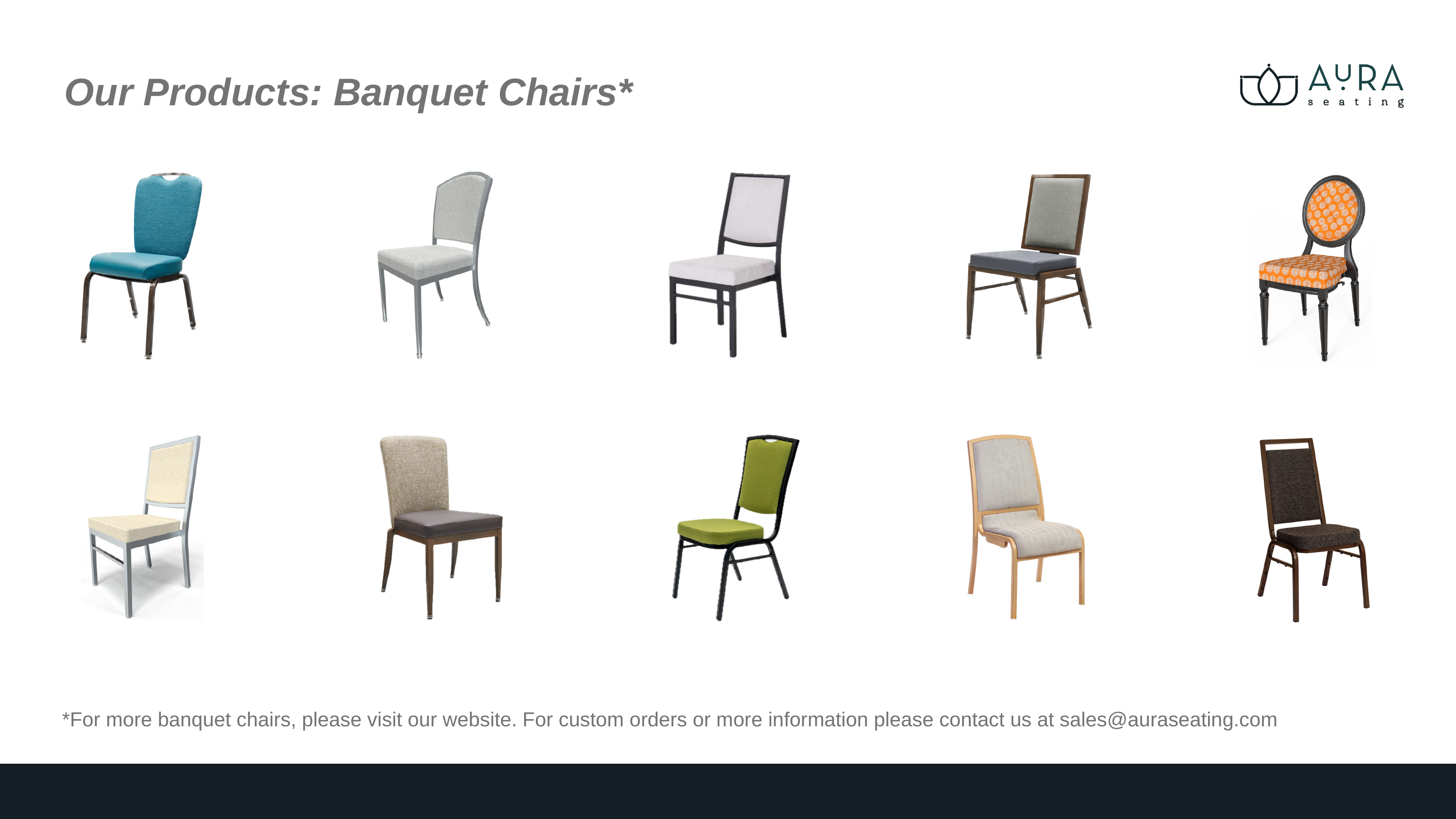

Our Products: Banquet Chairs*

*For more banquet chairs, please visit our website. For custom orders or more information please contact us at sales@auraseating.com